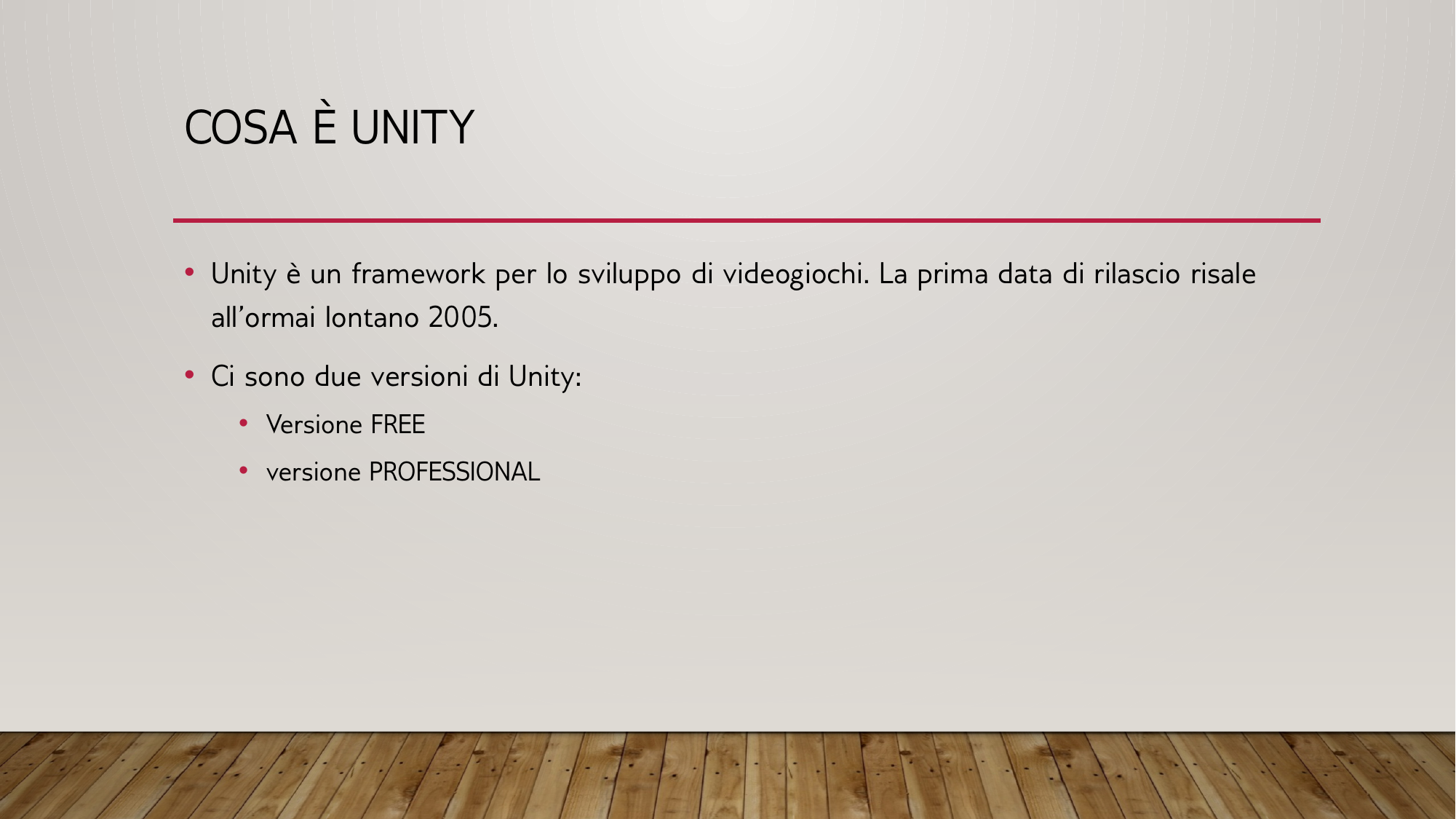

# Cosa è unity
Unity è un framework per lo sviluppo di videogiochi. La prima data di rilascio risale all’ormai lontano 2005.
Ci sono due versioni di Unity:
Versione FREE
versione PROFESSIONAL